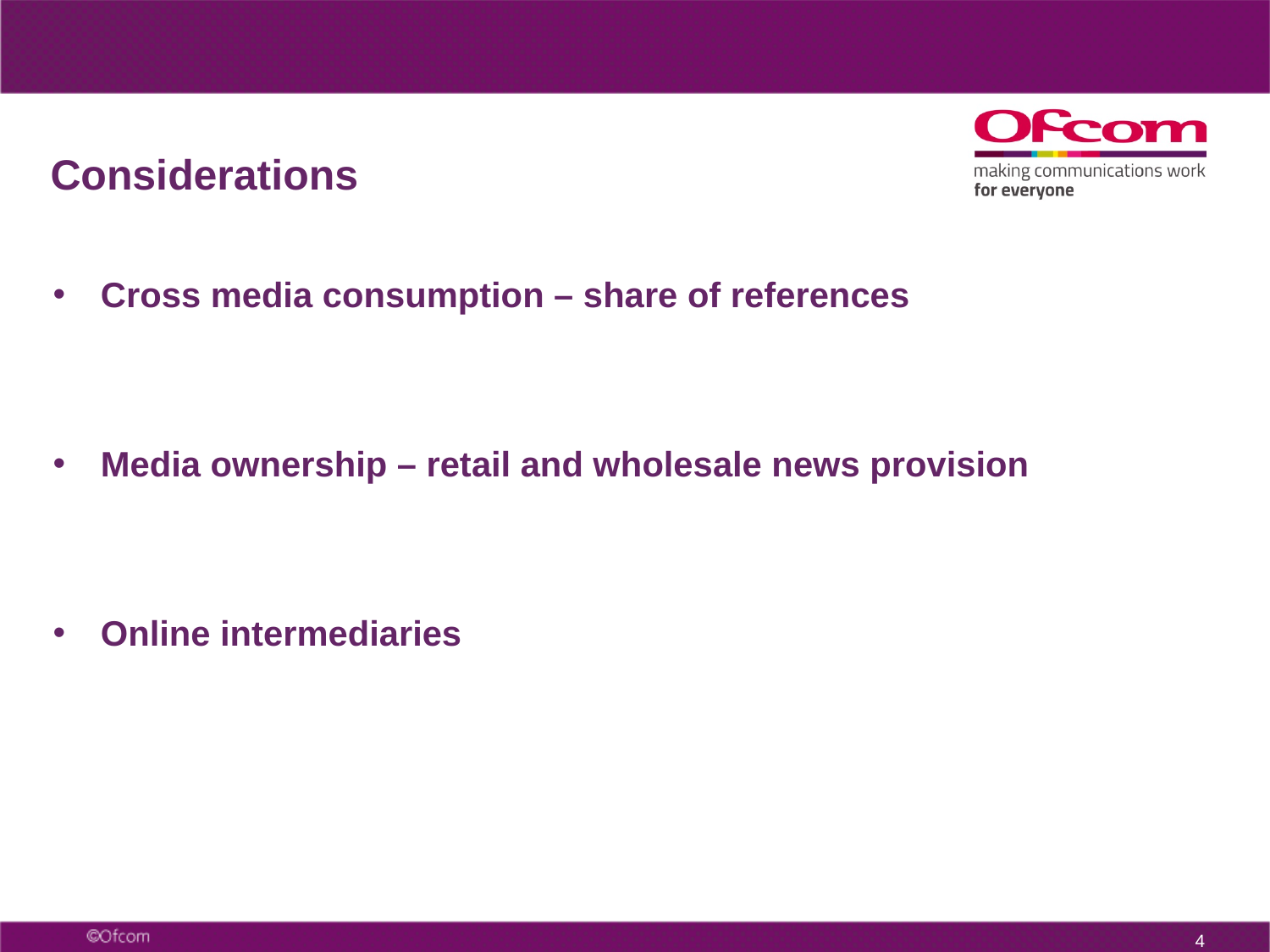

# Considerations
Cross media consumption – share of references

Media ownership – retail and wholesale news provision

Online intermediaries

4